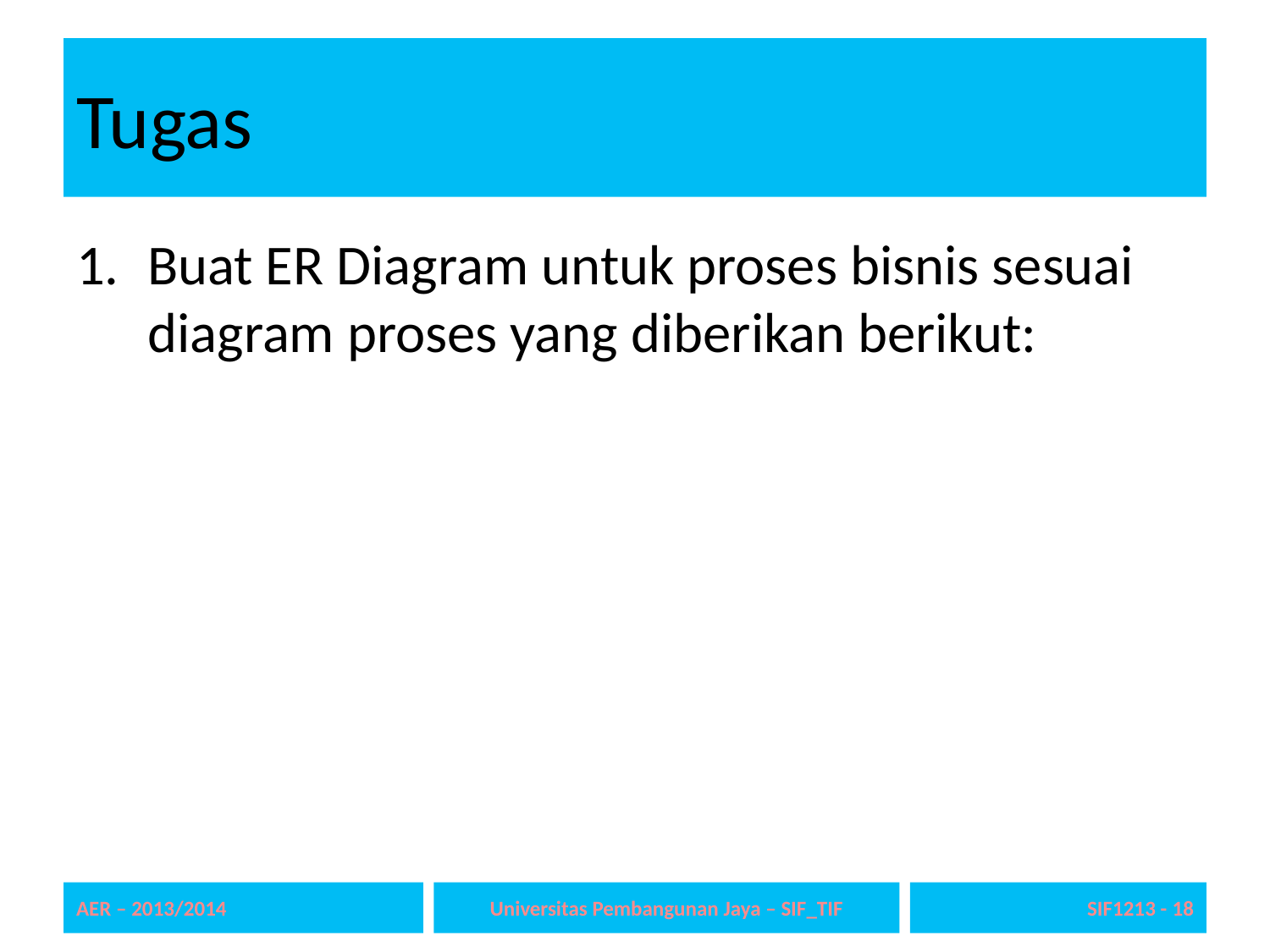

# Tugas
Buat ER Diagram untuk proses bisnis sesuai diagram proses yang diberikan berikut:
AER – 2013/2014
Universitas Pembangunan Jaya – SIF_TIF
SIF1213 - 18